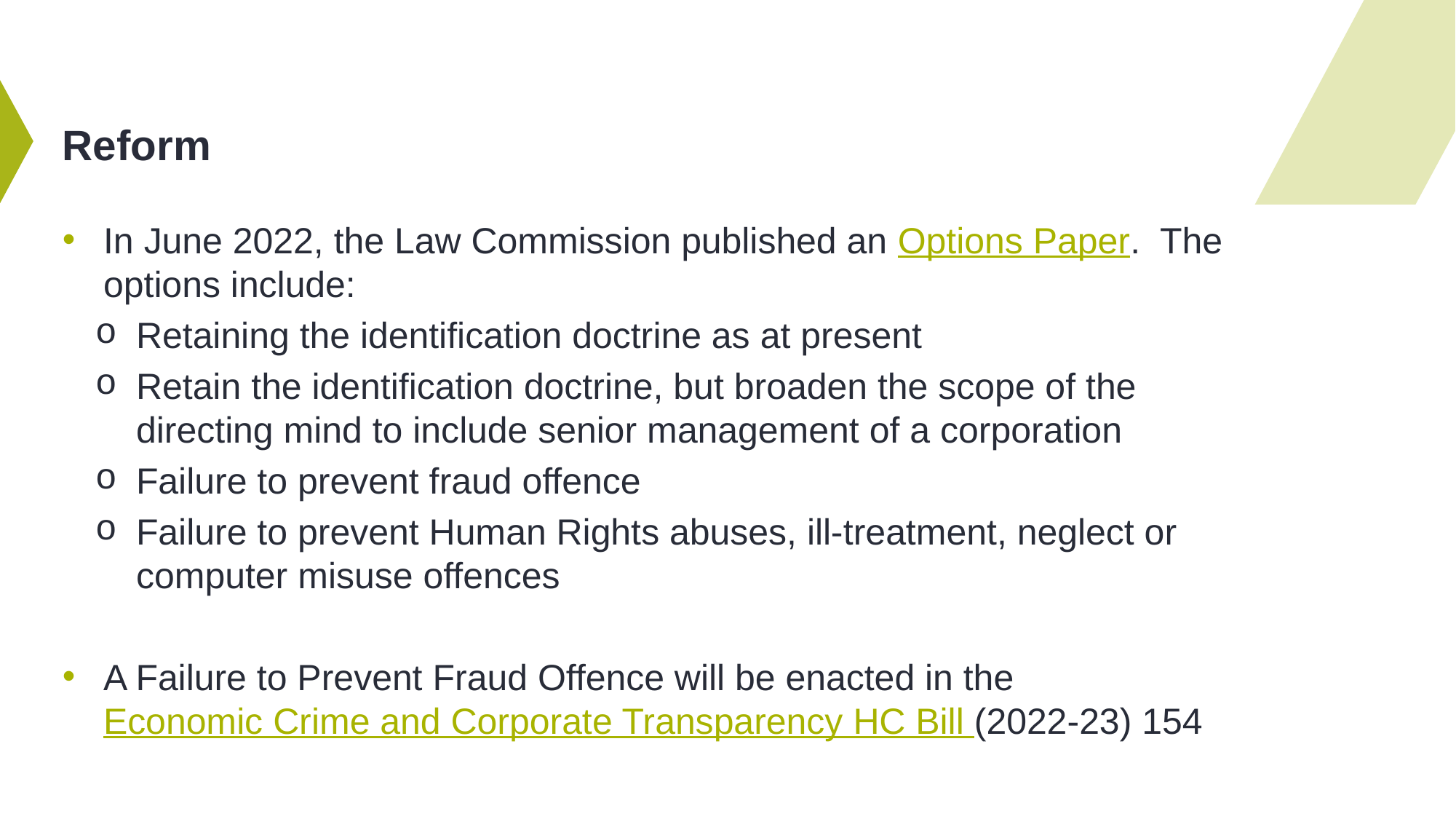

# Reform
In June 2022, the Law Commission published an Options Paper.  The options include:
Retaining the identification doctrine as at present
Retain the identification doctrine, but broaden the scope of the directing mind to include senior management of a corporation
Failure to prevent fraud offence
Failure to prevent Human Rights abuses, ill-treatment, neglect or computer misuse offences

A Failure to Prevent Fraud Offence will be enacted in the Economic Crime and Corporate Transparency HC Bill (2022-23) 154